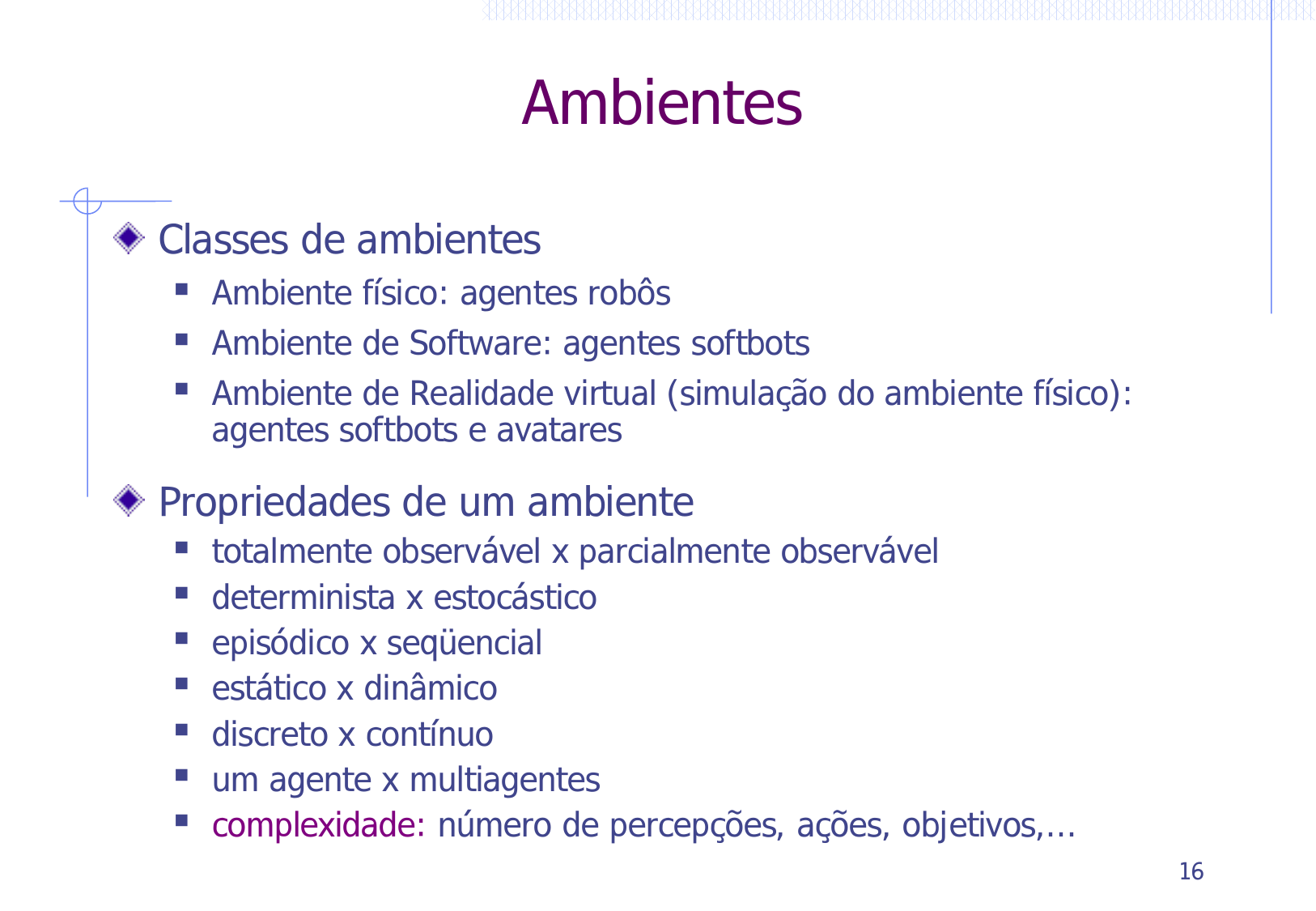

# Ambientes
Classes de ambientes
Ambiente físico: agentes robôs
Ambiente de Software: agentes softbots
Ambiente de Realidade virtual (simulação do ambiente físico): agentes softbots e avatares
Propriedades de um ambiente
totalmente observável x parcialmente observável
determinista x estocástico
episódico x seqüencial
estático x dinâmico
discreto x contínuo
um agente x multiagentes
complexidade: número de percepções, ações, objetivos,...
16